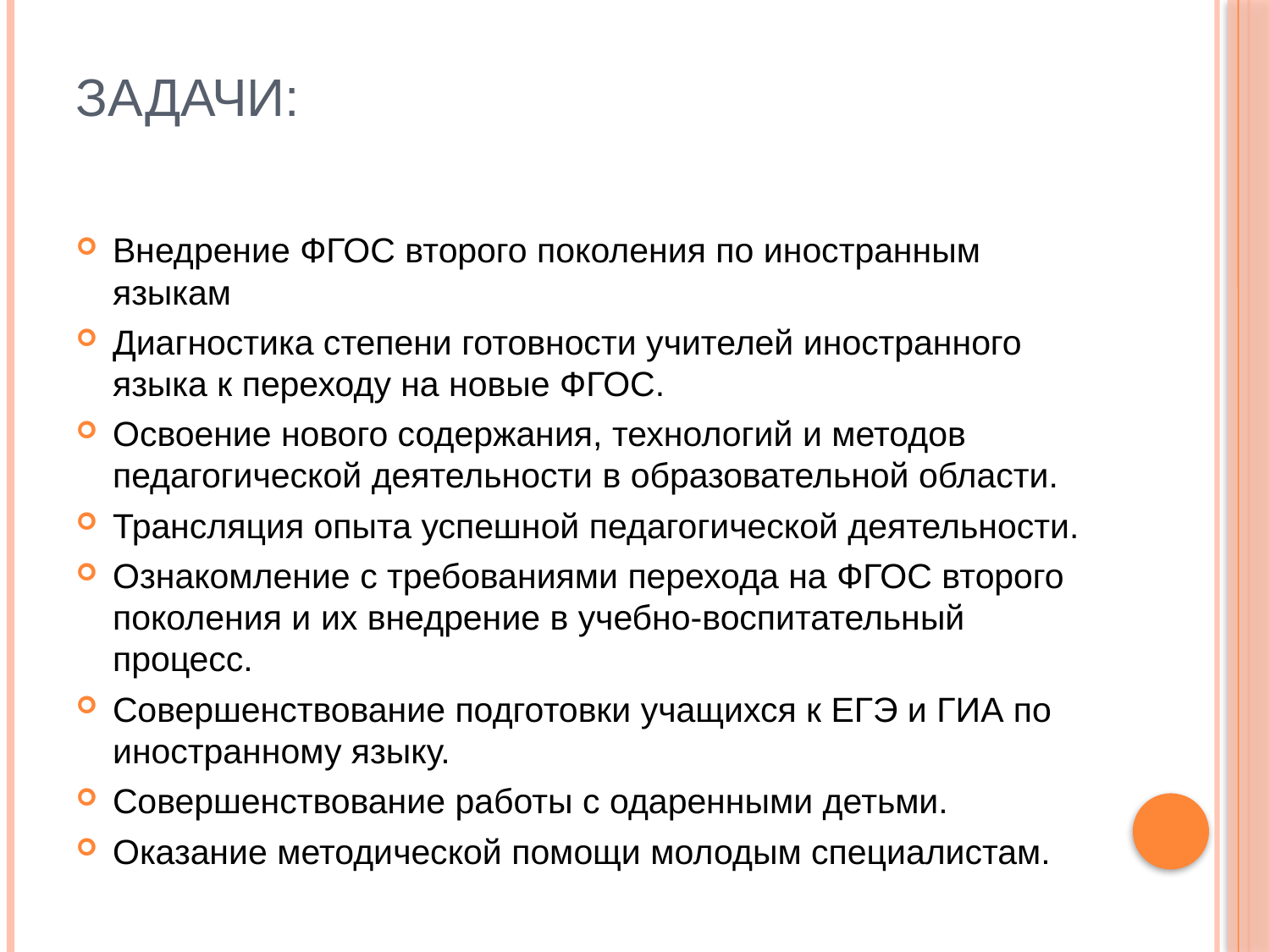

# Задачи:
Внедрение ФГОС второго поколения по иностранным языкам
Диагностика степени готовности учителей иностранного языка к переходу на новые ФГОС.
Освоение нового содержания, технологий и методов педагогической деятельности в образовательной области.
Трансляция опыта успешной педагогической деятельности.
Ознакомление с требованиями перехода на ФГОС второго поколения и их внедрение в учебно-воспитательный процесс.
Совершенствование подготовки учащихся к ЕГЭ и ГИА по иностранному языку.
Совершенствование работы с одаренными детьми.
Оказание методической помощи молодым специалистам.